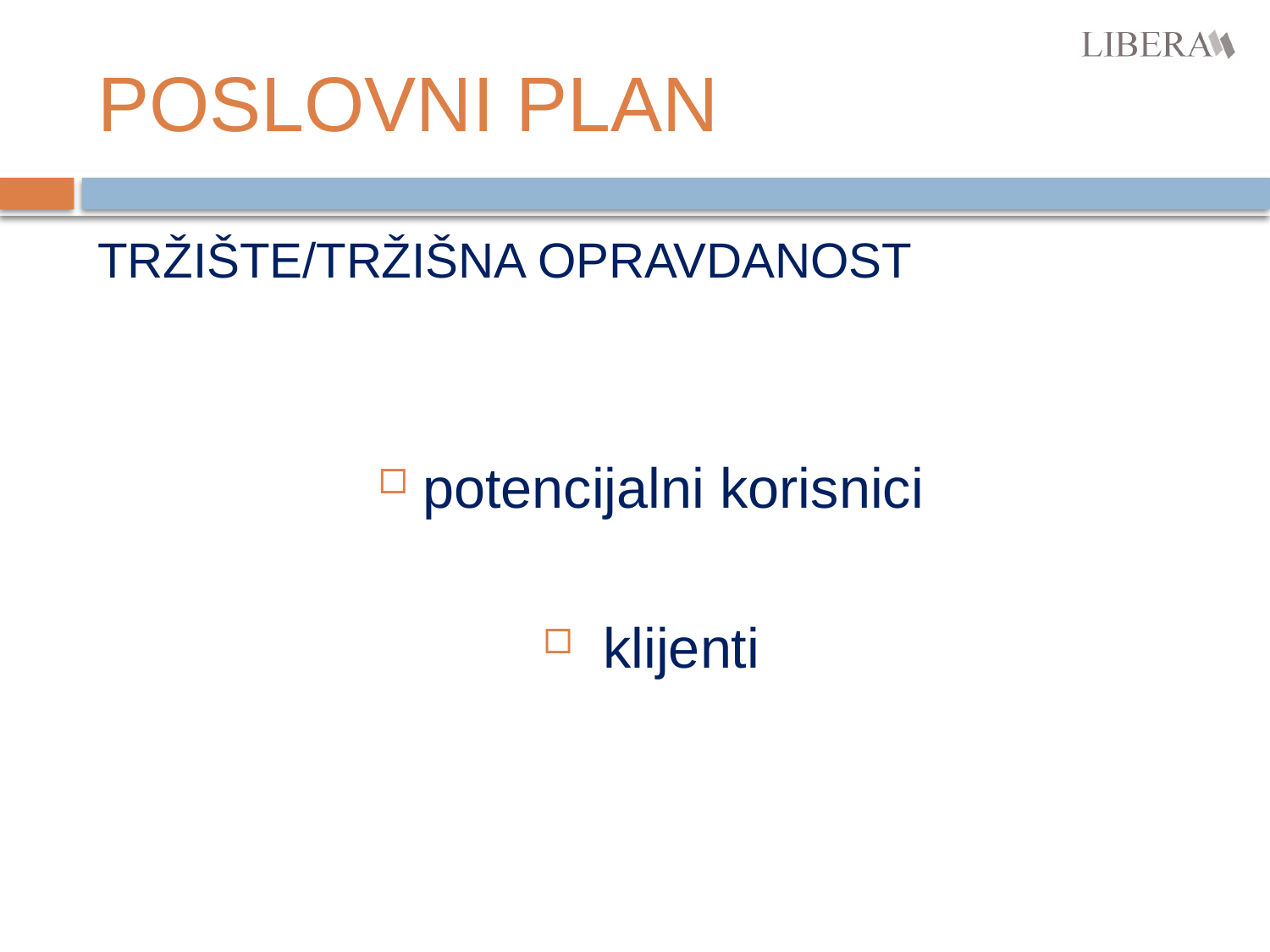

# POSLOVNI PLAN
TRŽIŠTE/TRŽIŠNA OPRAVDANOST

potencijalni korisnici

 klijenti